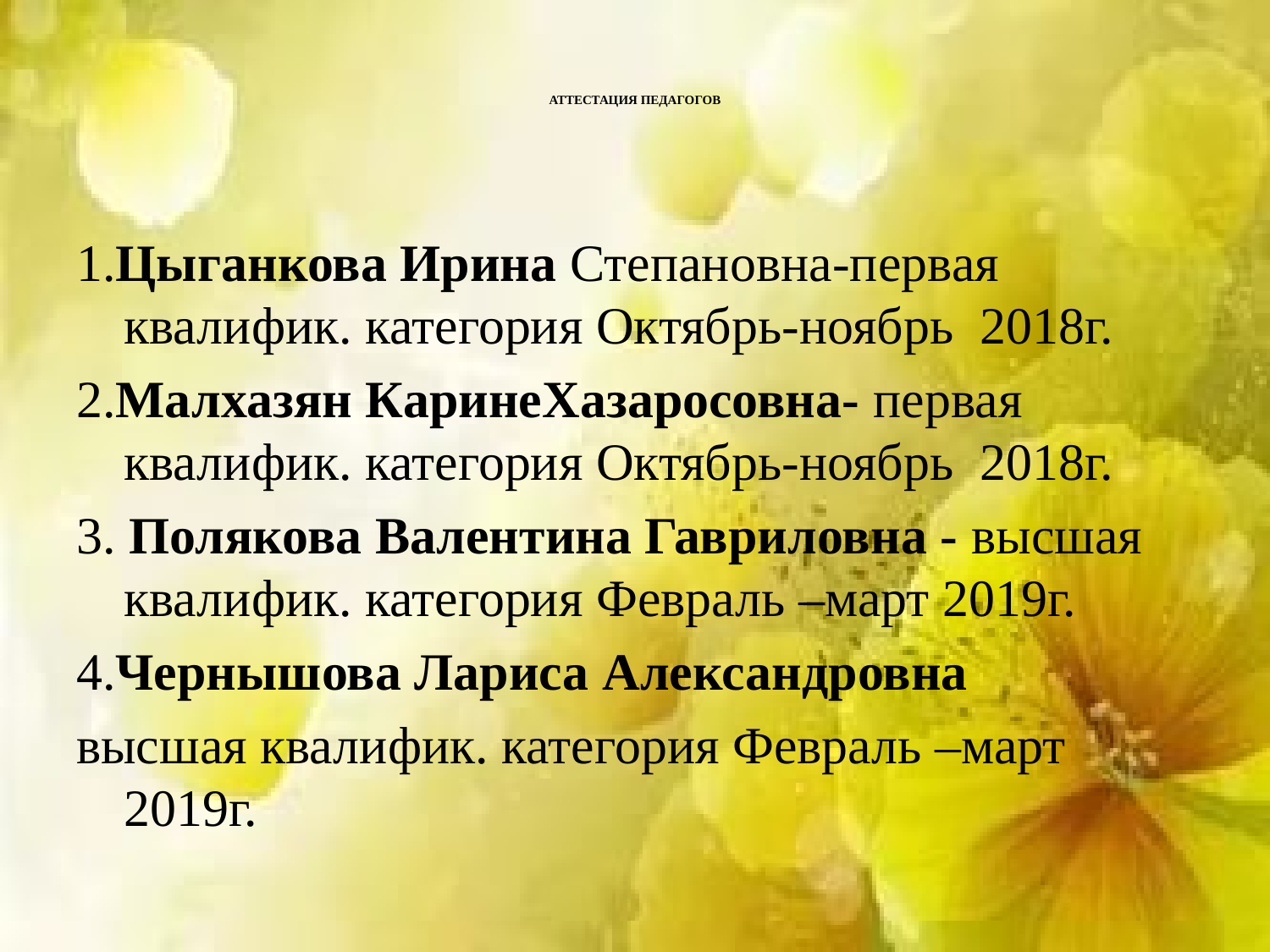

# АТТЕСТАЦИЯ ПЕДАГОГОВ
1.Цыганкова Ирина Степановна-первая квалифик. категория Октябрь-ноябрь  2018г.
2.Малхазян КаринеХазаросовна- первая квалифик. категория Октябрь-ноябрь  2018г.
3. Полякова Валентина Гавриловна - высшая квалифик. категория Февраль –март 2019г.
4.Чернышова Лариса Александровна
высшая квалифик. категория Февраль –март 2019г.